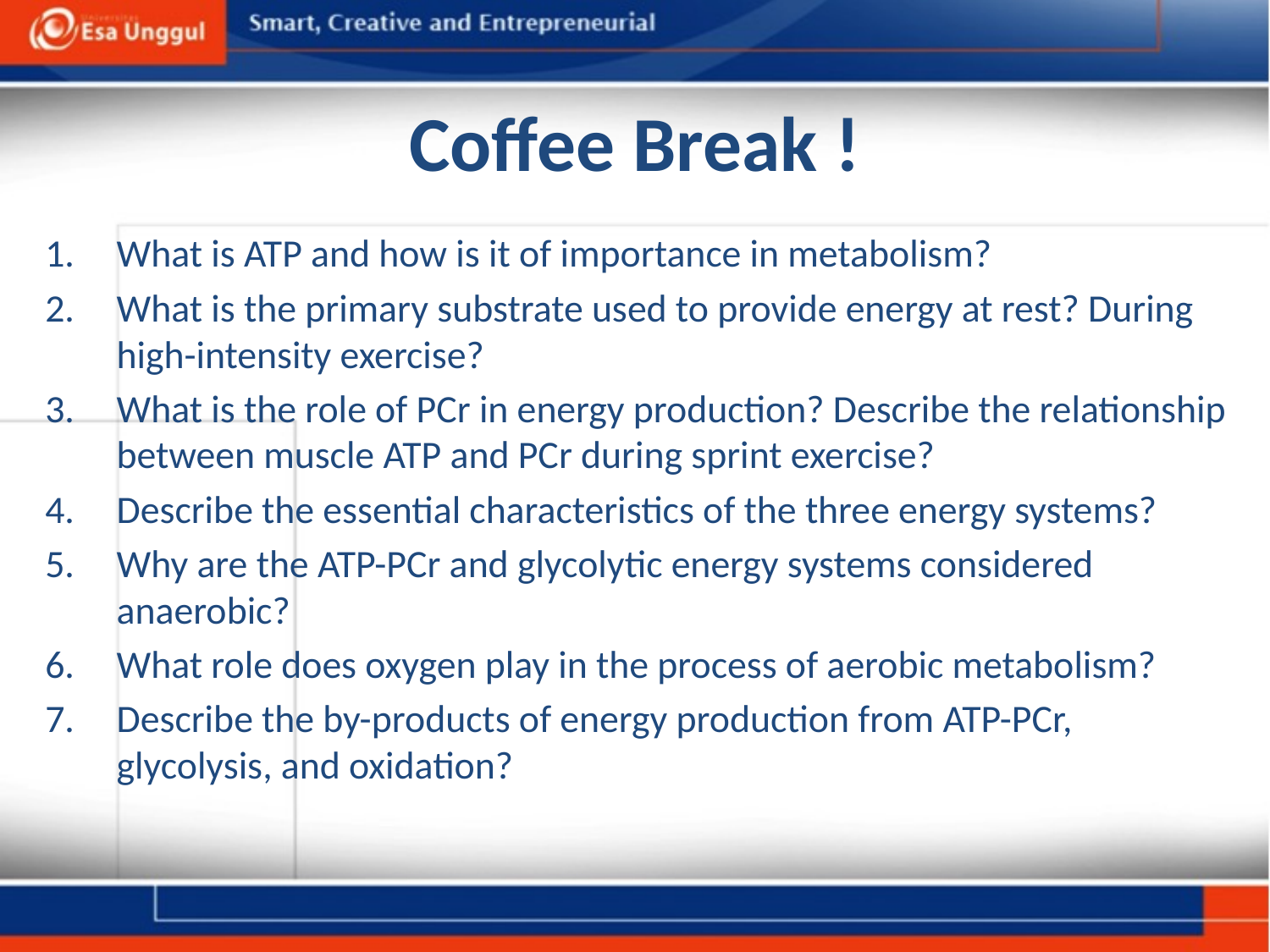

# Coffee Break !
What is ATP and how is it of importance in metabolism?
What is the primary substrate used to provide energy at rest? During high-intensity exercise?
What is the role of PCr in energy production? Describe the relationship between muscle ATP and PCr during sprint exercise?
Describe the essential characteristics of the three energy systems?
Why are the ATP-PCr and glycolytic energy systems considered anaerobic?
What role does oxygen play in the process of aerobic metabolism?
Describe the by-products of energy production from ATP-PCr, glycolysis, and oxidation?